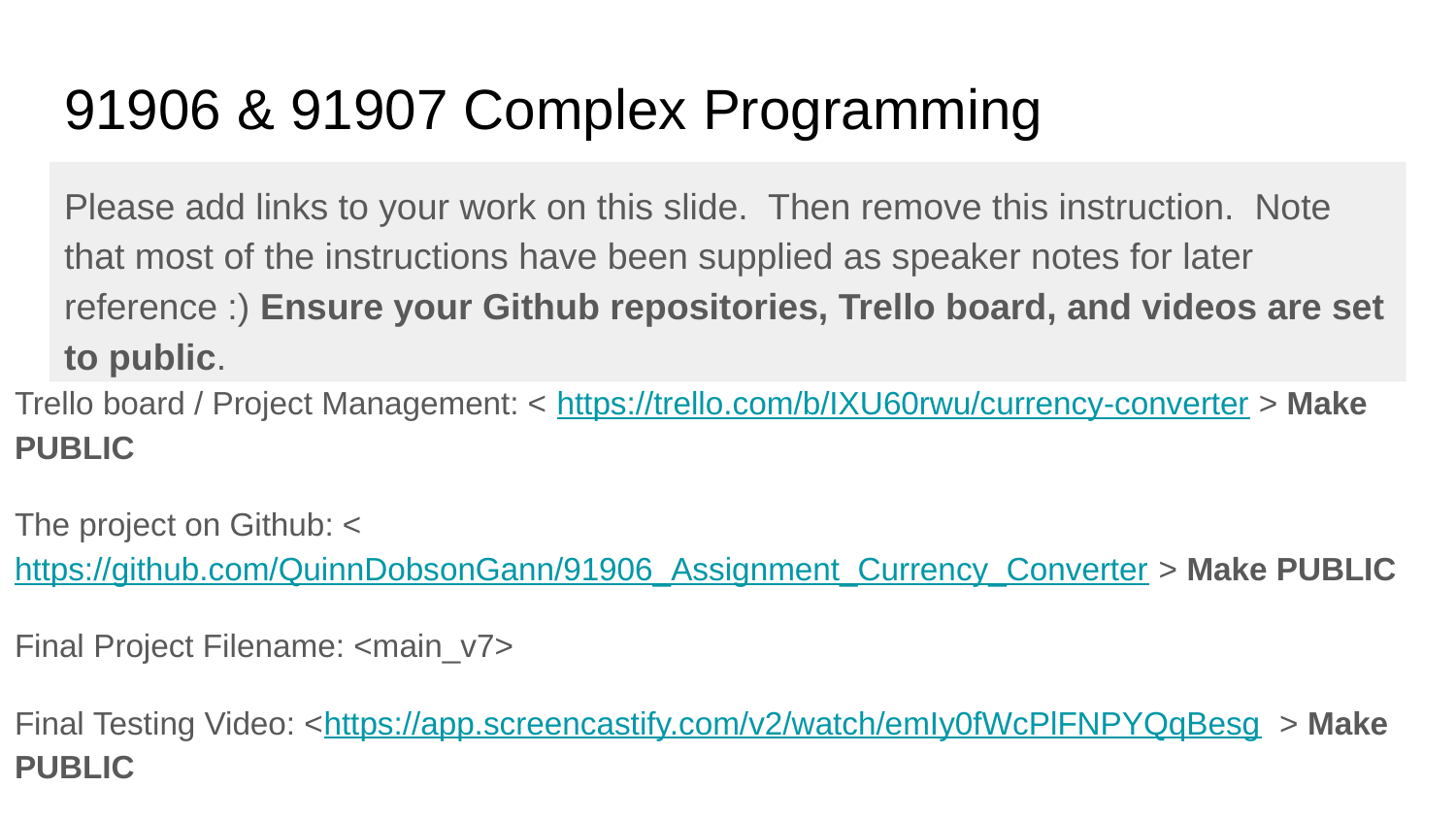

# 91906 & 91907 Complex Programming
Please add links to your work on this slide.  Then remove this instruction.  Note that most of the instructions have been supplied as speaker notes for later reference :) Ensure your Github repositories, Trello board, and videos are set to public.
Trello board / Project Management: < https://trello.com/b/IXU60rwu/currency-converter > Make PUBLIC
The project on Github: <https://github.com/QuinnDobsonGann/91906_Assignment_Currency_Converter > Make PUBLIC
Final Project Filename: <main_v7>
Final Testing Video: <https://app.screencastify.com/v2/watch/emIy0fWcPlFNPYQqBesg  > Make PUBLIC